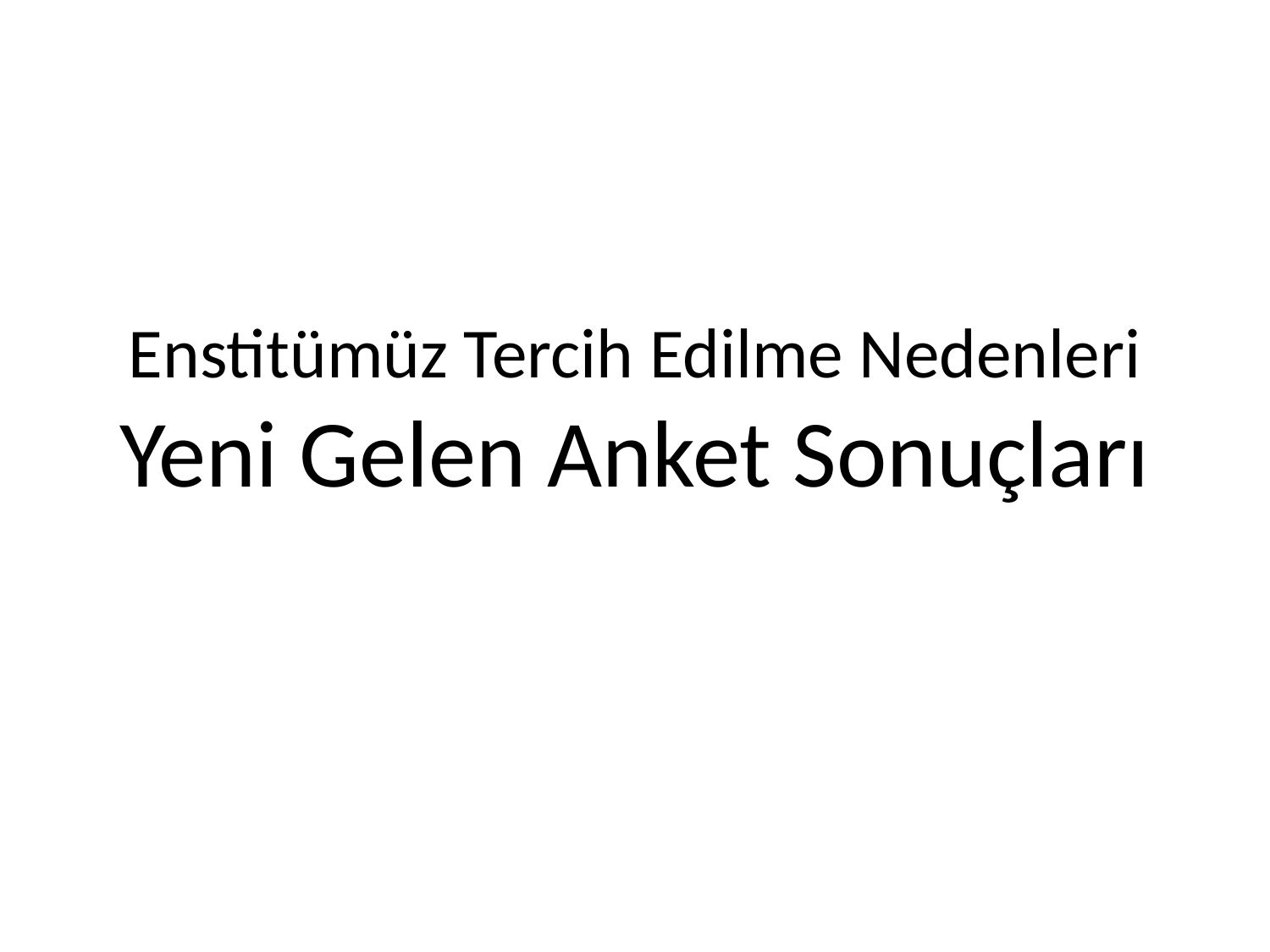

# Enstitümüz Tercih Edilme Nedenleri Yeni Gelen Anket Sonuçları